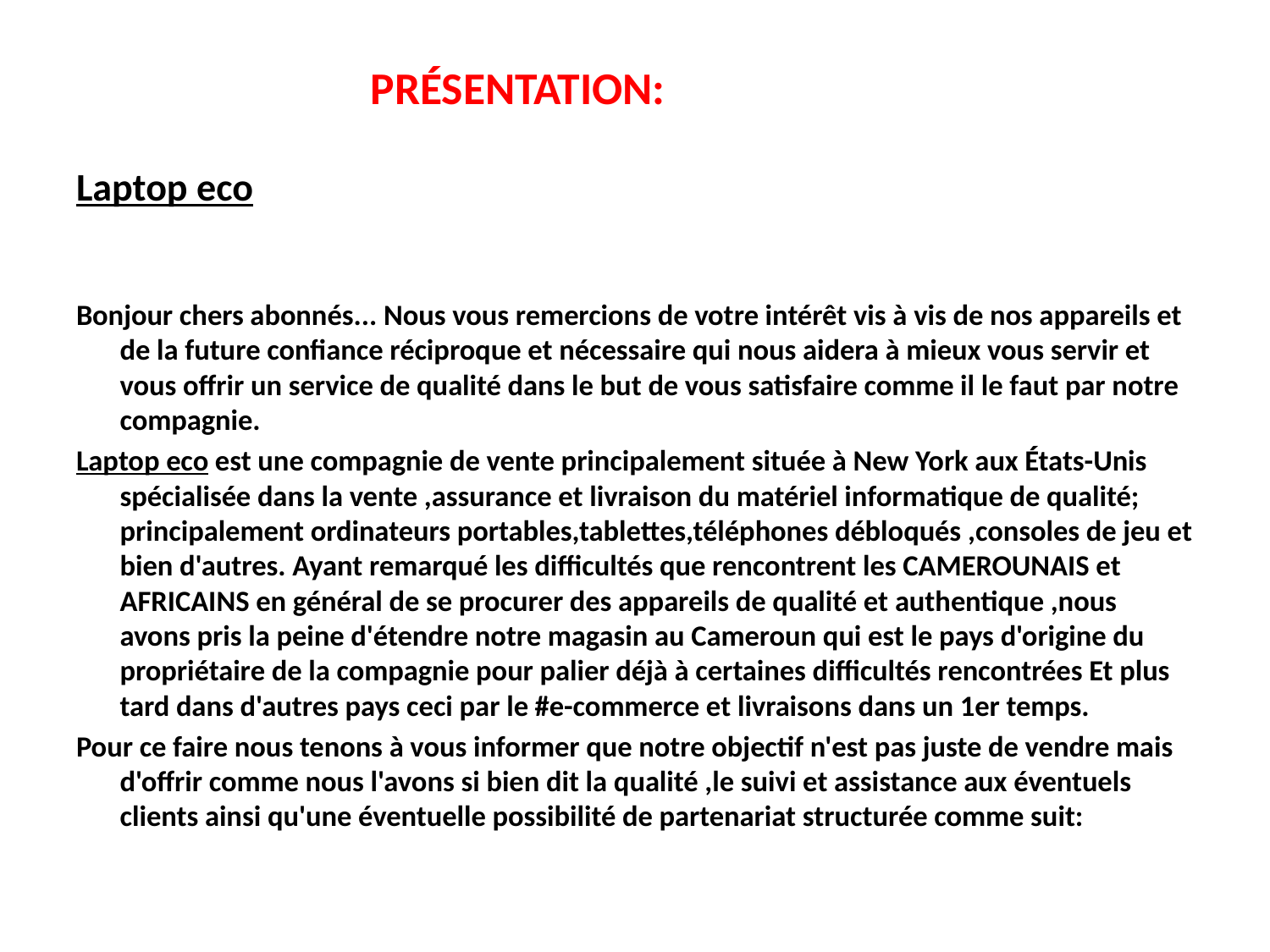

PRÉSENTATION:

Laptop eco

Bonjour chers abonnés... Nous vous remercions de votre intérêt vis à vis de nos appareils et de la future confiance réciproque et nécessaire qui nous aidera à mieux vous servir et vous offrir un service de qualité dans le but de vous satisfaire comme il le faut par notre compagnie.
Laptop eco est une compagnie de vente principalement située à New York aux États-Unis spécialisée dans la vente ,assurance et livraison du matériel informatique de qualité; principalement ordinateurs portables,tablettes,téléphones débloqués ,consoles de jeu et bien d'autres. Ayant remarqué les difficultés que rencontrent les CAMEROUNAIS et AFRICAINS en général de se procurer des appareils de qualité et authentique ,nous avons pris la peine d'étendre notre magasin au Cameroun qui est le pays d'origine du propriétaire de la compagnie pour palier déjà à certaines difficultés rencontrées Et plus tard dans d'autres pays ceci par le #e-commerce et livraisons dans un 1er temps.
Pour ce faire nous tenons à vous informer que notre objectif n'est pas juste de vendre mais d'offrir comme nous l'avons si bien dit la qualité ,le suivi et assistance aux éventuels clients ainsi qu'une éventuelle possibilité de partenariat structurée comme suit: